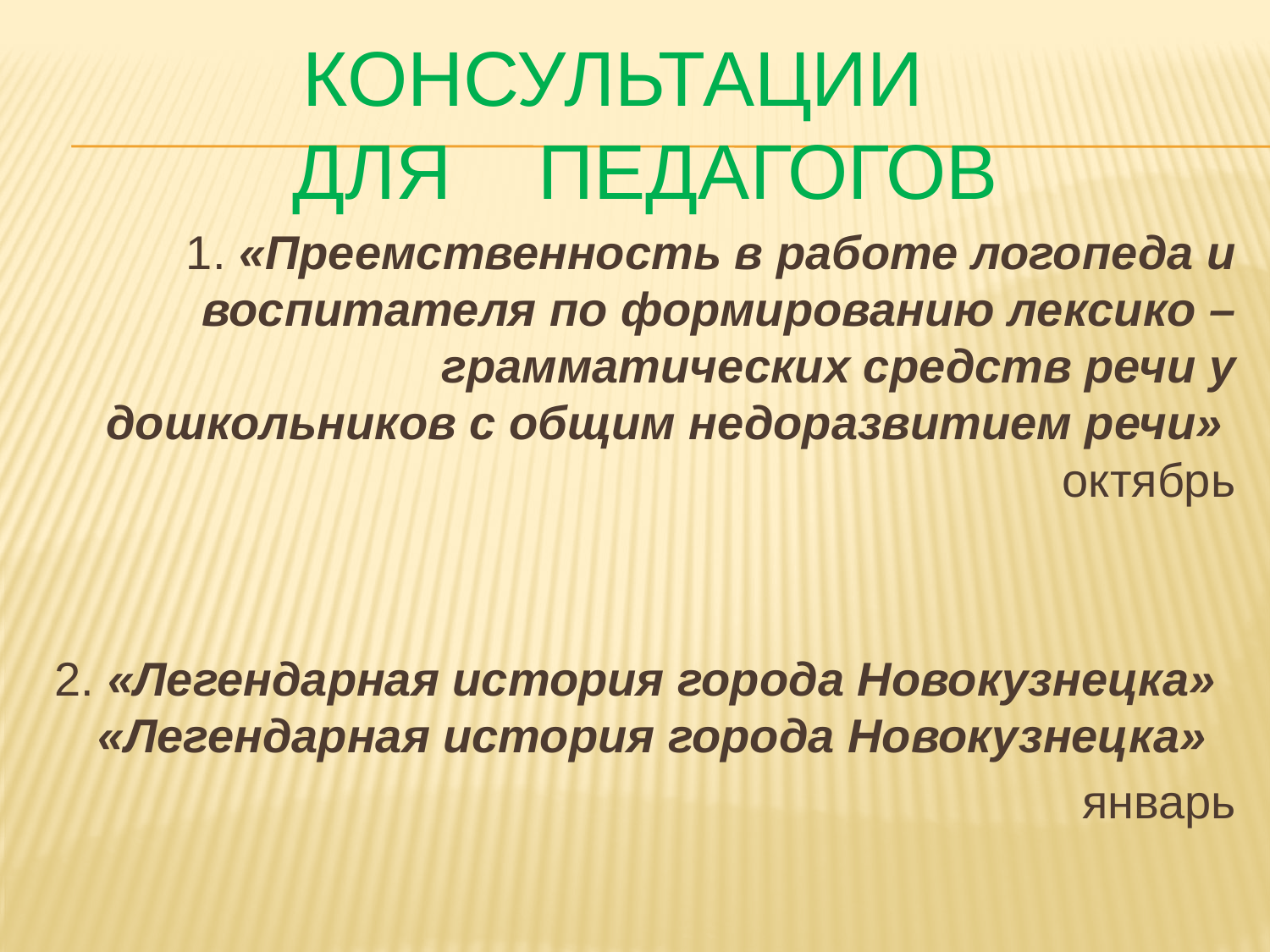

# Консультации для    педагогов
1. «Преемственность в работе логопеда и воспитателя по формированию лексико – грамматических средств речи у дошкольников с общим недоразвитием речи»                                    октябрь

2. «Легендарная история города Новокузнецка» «Легендарная история города Новокузнецка»
январь